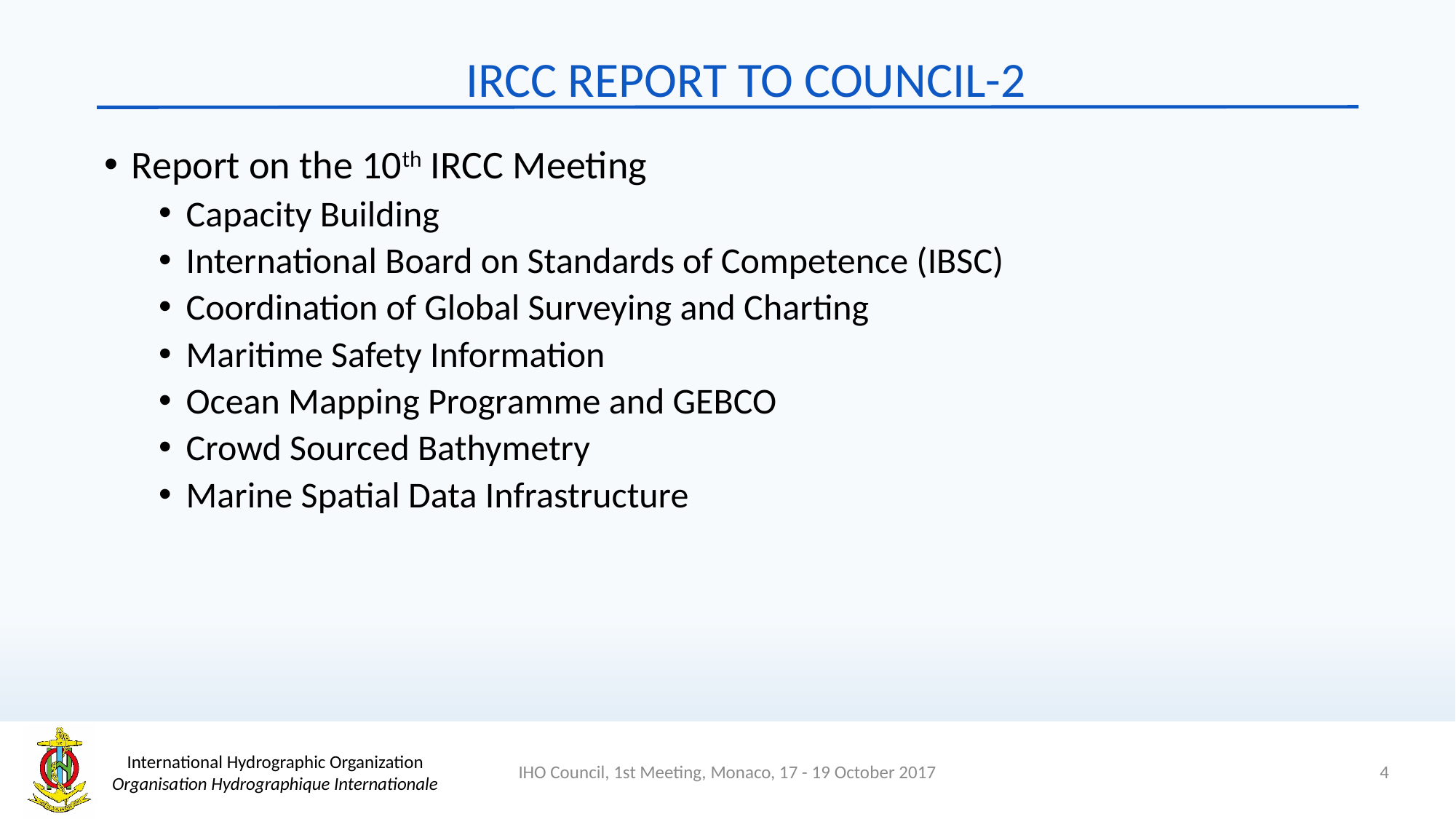

IRCC REPORT TO COUNCIL-2
Report on the 10th IRCC Meeting
Capacity Building
International Board on Standards of Competence (IBSC)
Coordination of Global Surveying and Charting
Maritime Safety Information
Ocean Mapping Programme and GEBCO
Crowd Sourced Bathymetry
Marine Spatial Data Infrastructure

4
IHO Council, 1st Meeting, Monaco, 17 - 19 October 2017